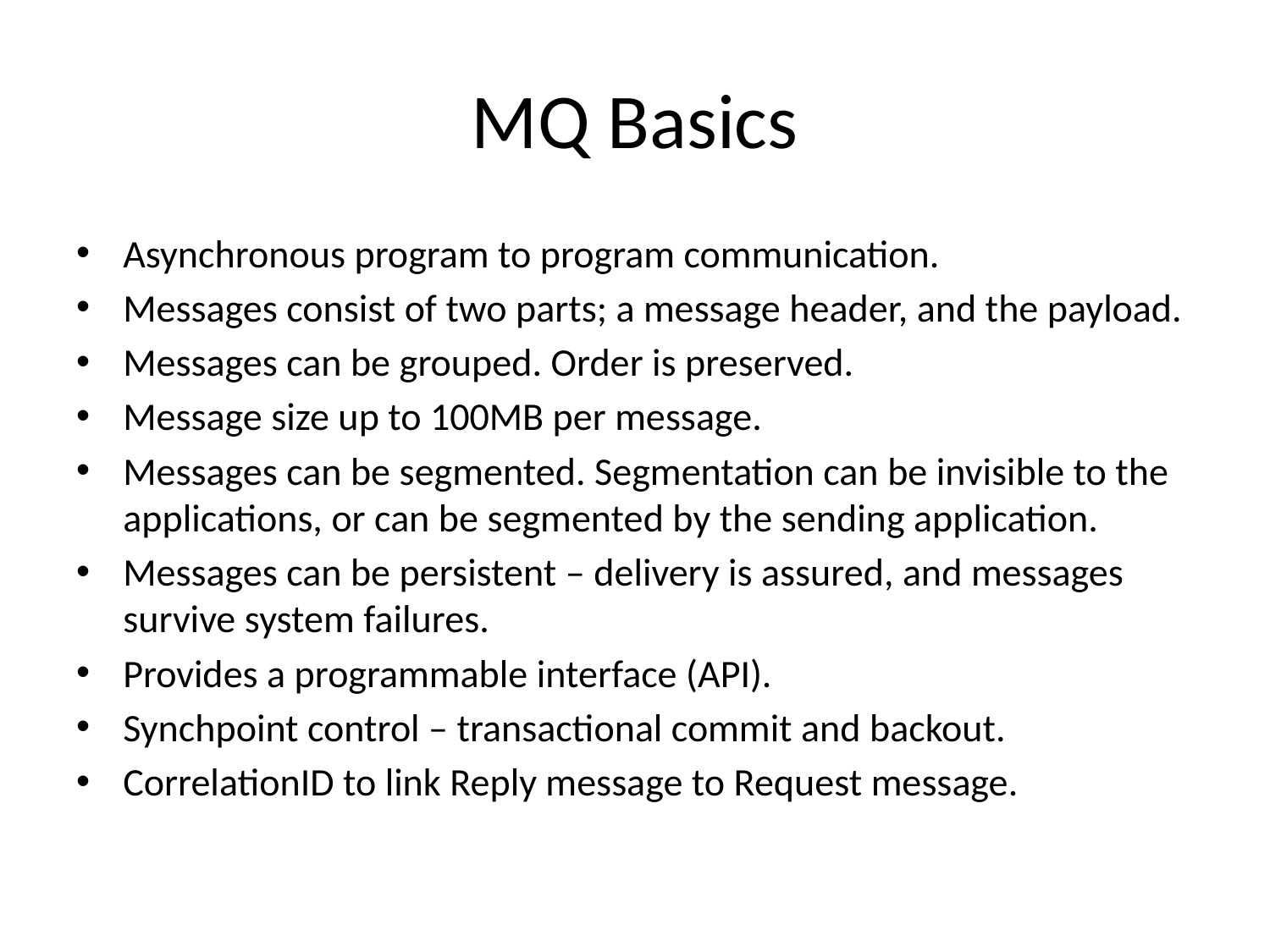

# MQ Basics
Asynchronous program to program communication.
Messages consist of two parts; a message header, and the payload.
Messages can be grouped. Order is preserved.
Message size up to 100MB per message.
Messages can be segmented. Segmentation can be invisible to the applications, or can be segmented by the sending application.
Messages can be persistent – delivery is assured, and messages survive system failures.
Provides a programmable interface (API).
Synchpoint control – transactional commit and backout.
CorrelationID to link Reply message to Request message.